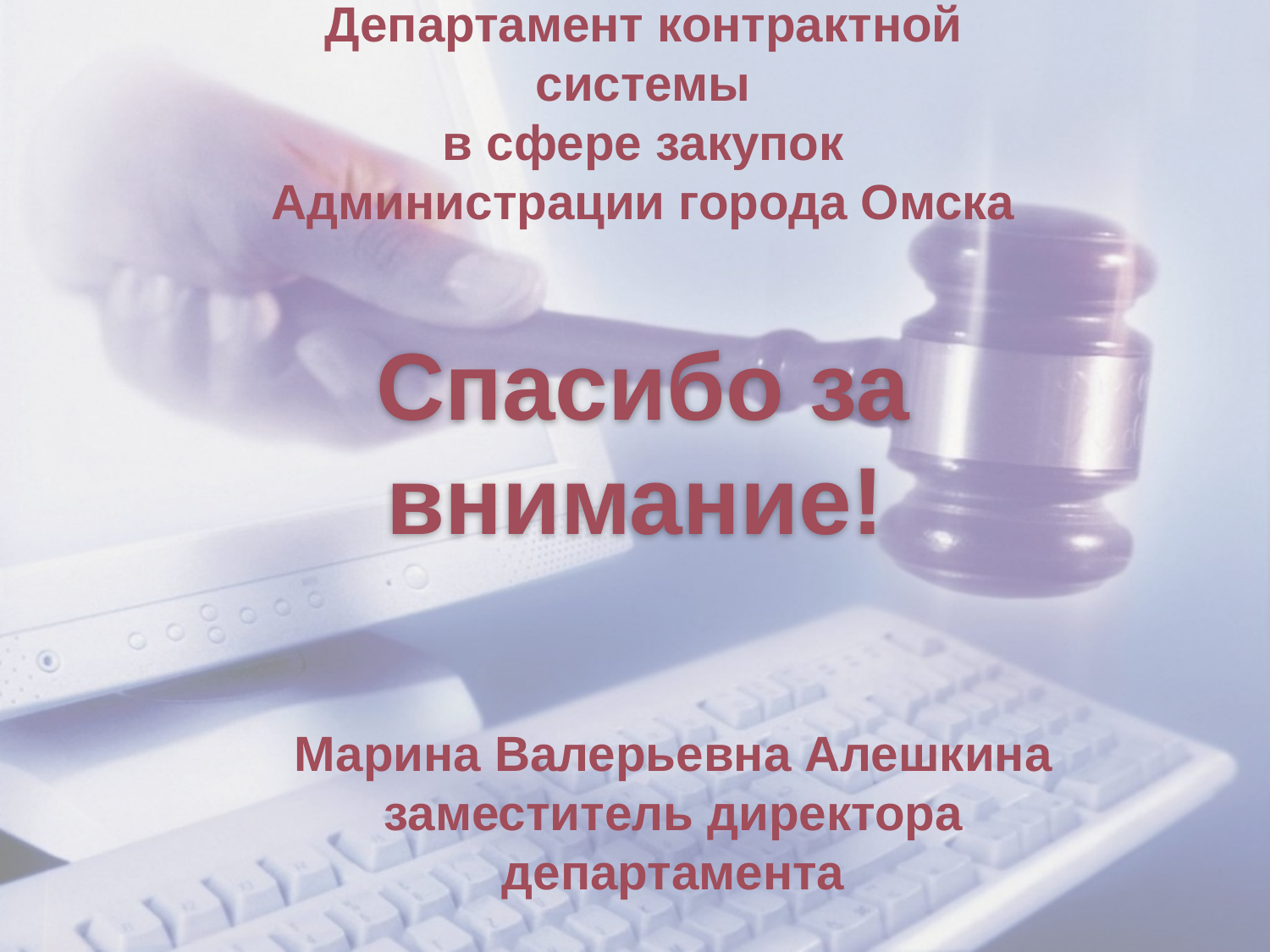

Департамент контрактной системы
в сфере закупок
Администрации города Омска
# Спасибо за внимание!
Марина Валерьевна Алешкина
заместитель директора департамента